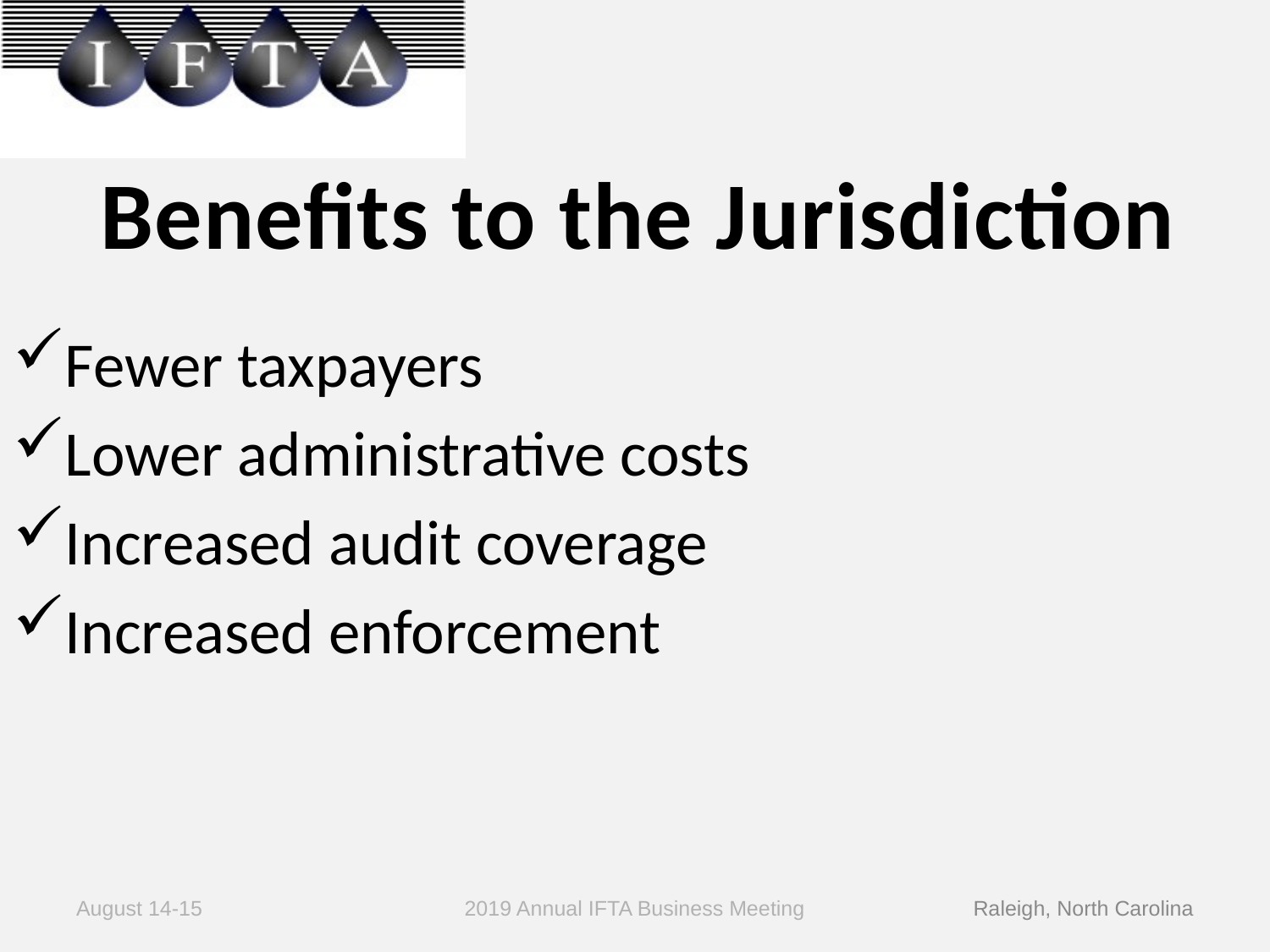

Benefits to the Jurisdiction
Fewer taxpayers
Lower administrative costs
Increased audit coverage
Increased enforcement
August 14-15
2019 Annual IFTA Business Meeting
Raleigh, North Carolina